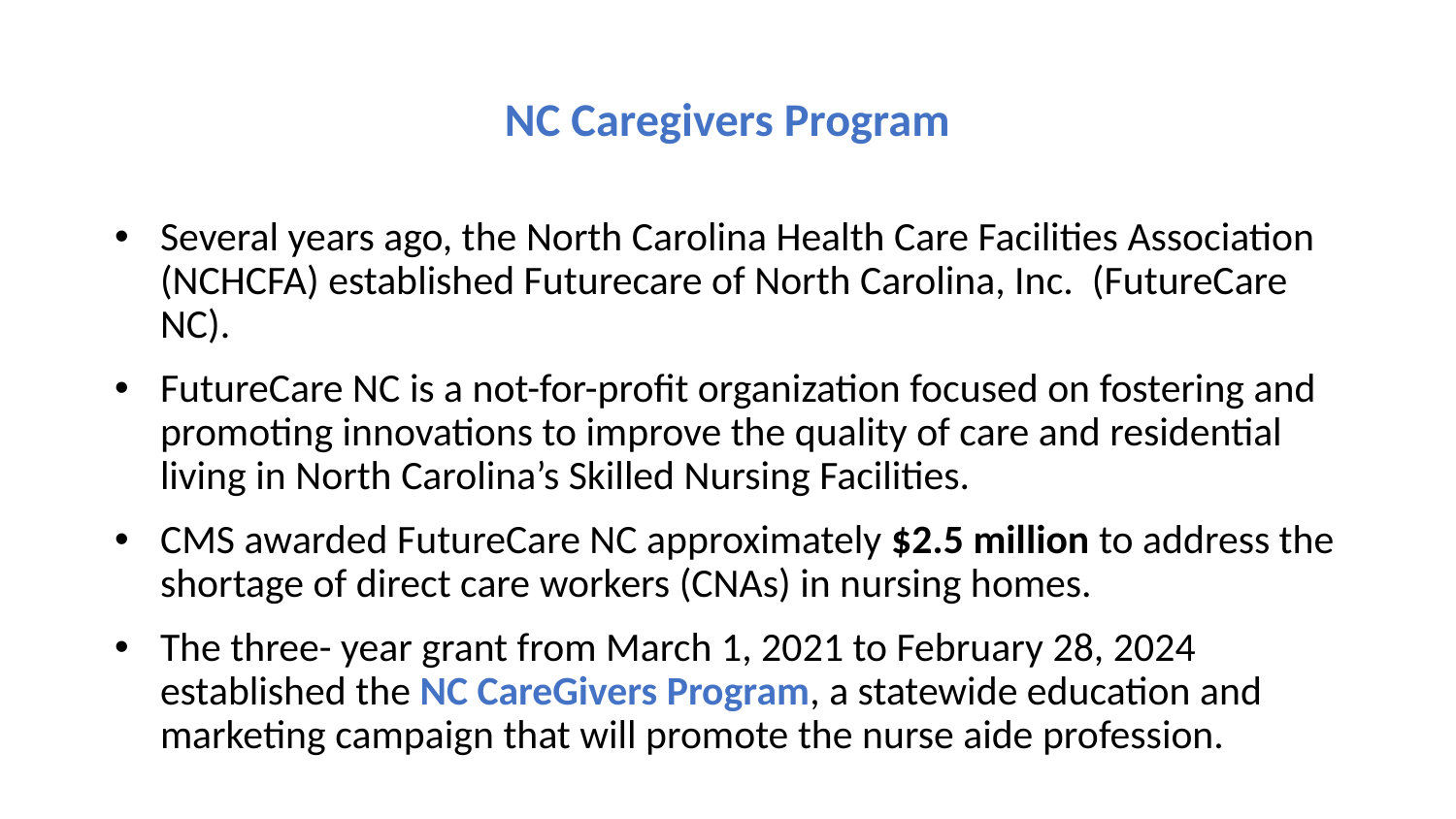

NC Caregivers Program

Several years ago, the North Carolina Health Care Facilities Association (NCHCFA) established Futurecare of North Carolina, Inc.  (FutureCare NC).
FutureCare NC is a not-for-profit organization focused on fostering and promoting innovations to improve the quality of care and residential living in North Carolina’s Skilled Nursing Facilities.
CMS awarded FutureCare NC approximately $2.5 million to address the shortage of direct care workers (CNAs) in nursing homes.
The three- year grant from March 1, 2021 to February 28, 2024 established the NC CareGivers Program, a statewide education and marketing campaign that will promote the nurse aide profession.